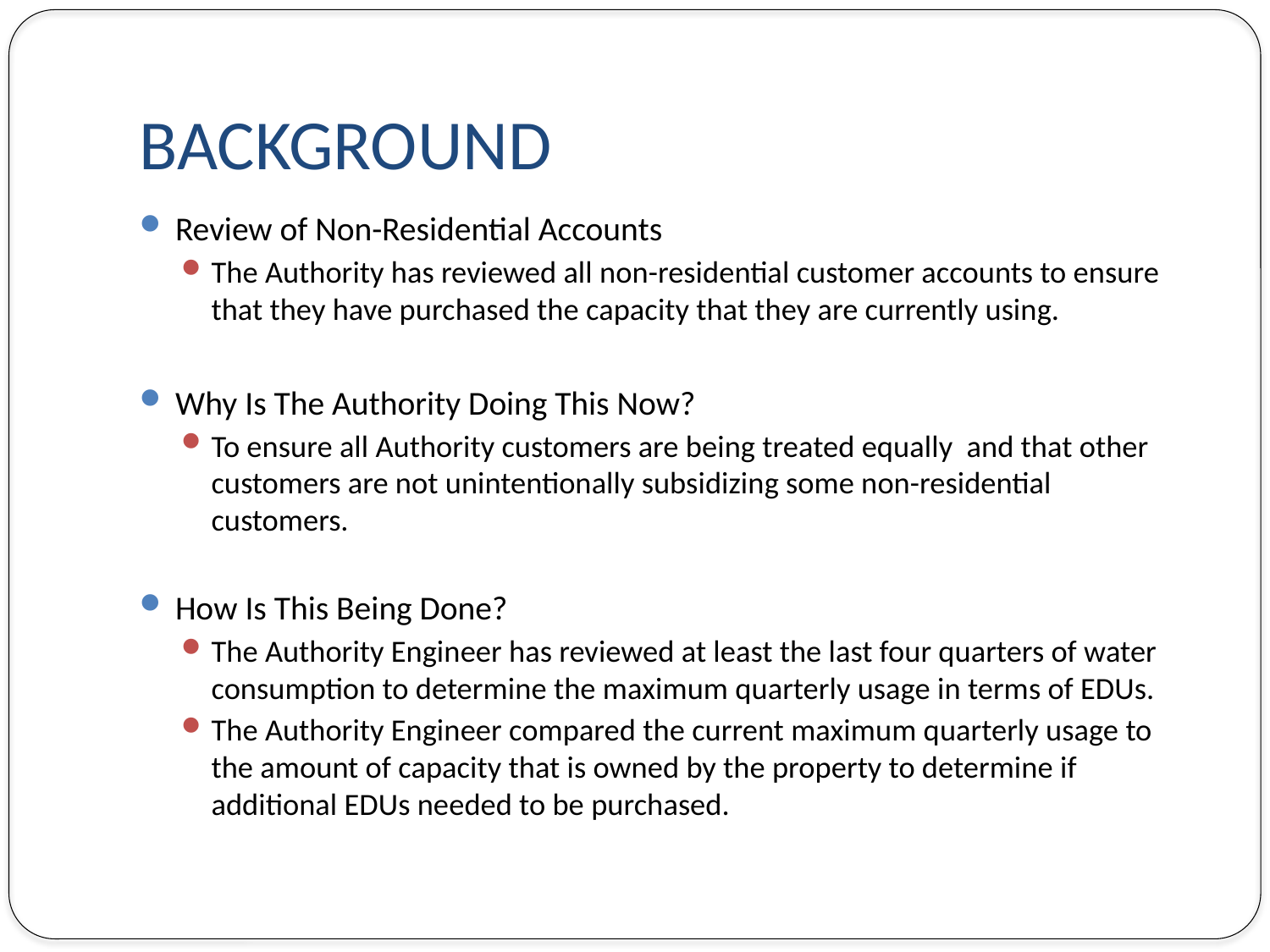

# Background
Review of Non-Residential Accounts
The Authority has reviewed all non-residential customer accounts to ensure that they have purchased the capacity that they are currently using.

Why Is The Authority Doing This Now?
To ensure all Authority customers are being treated equally  and that other customers are not unintentionally subsidizing some non-residential customers.

How Is This Being Done?
The Authority Engineer has reviewed at least the last four quarters of water consumption to determine the maximum quarterly usage in terms of EDUs.
The Authority Engineer compared the current maximum quarterly usage to the amount of capacity that is owned by the property to determine if additional EDUs needed to be purchased.